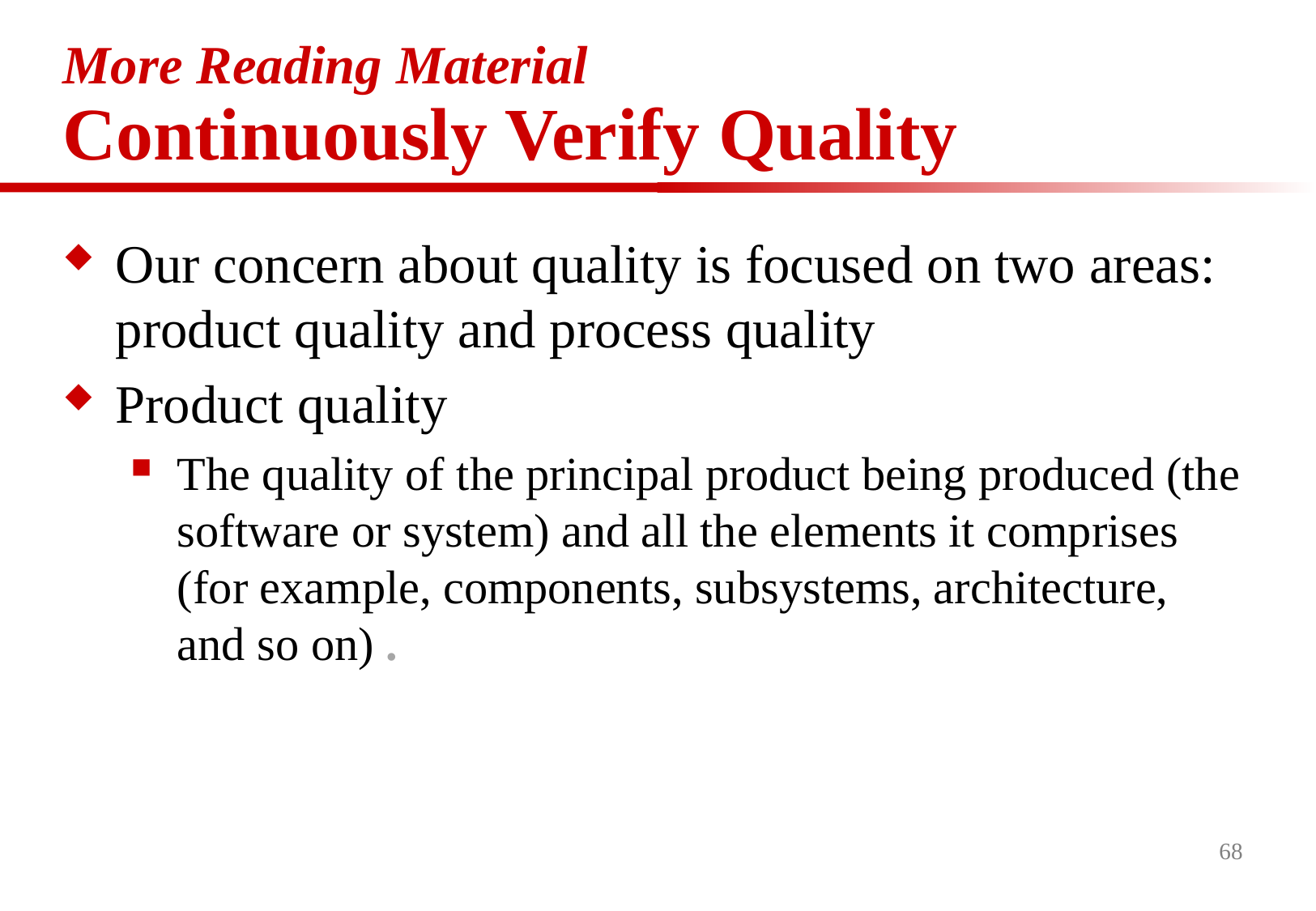

# More Reading Material Continuously Verify Quality
Our concern about quality is focused on two areas: product quality and process quality
Product quality
The quality of the principal product being produced (the software or system) and all the elements it comprises (for example, components, subsystems, architecture, and so on) .
68